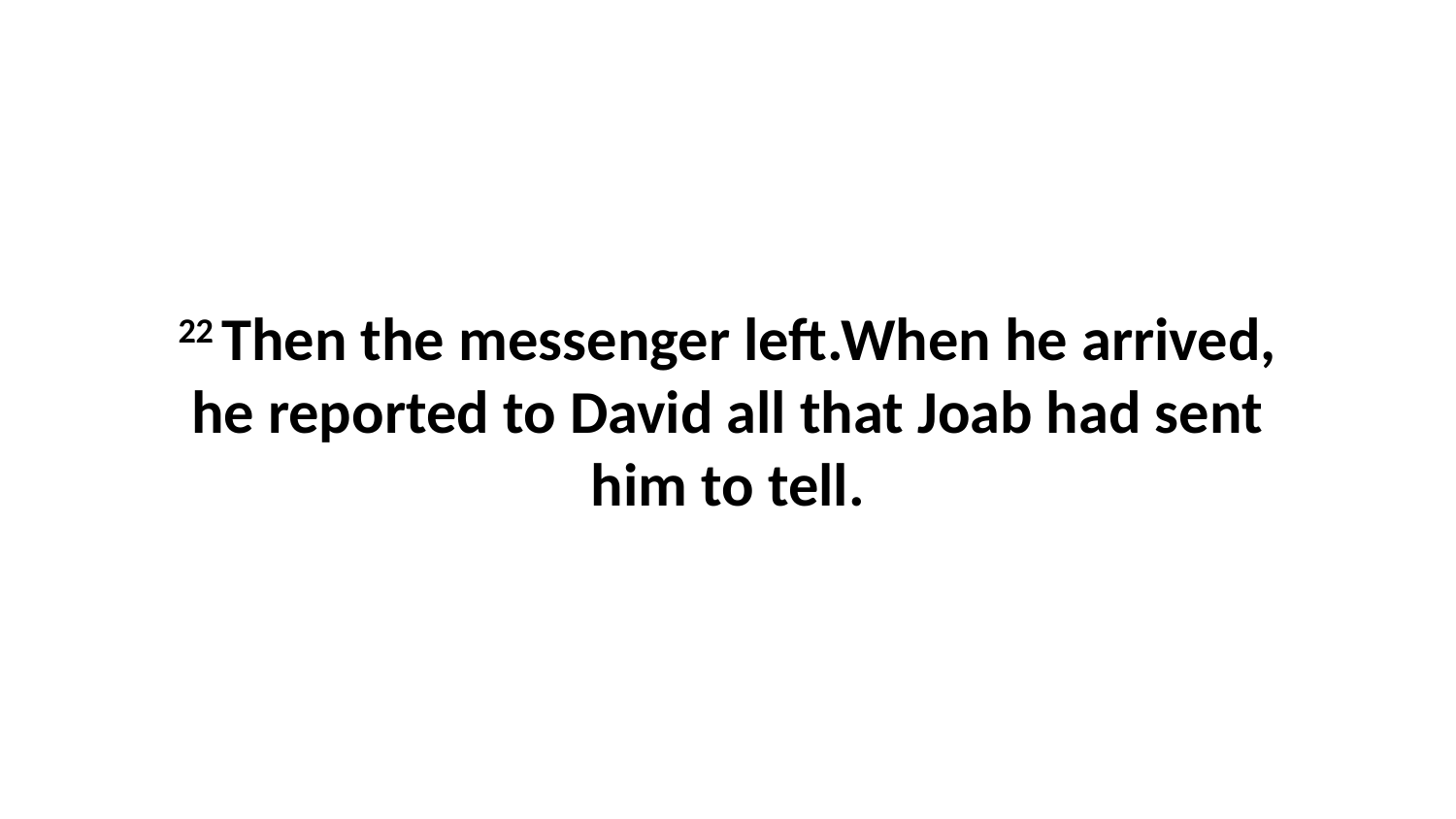

22 Then the messenger left.When he arrived, he reported to David all that Joab had sent him to tell.